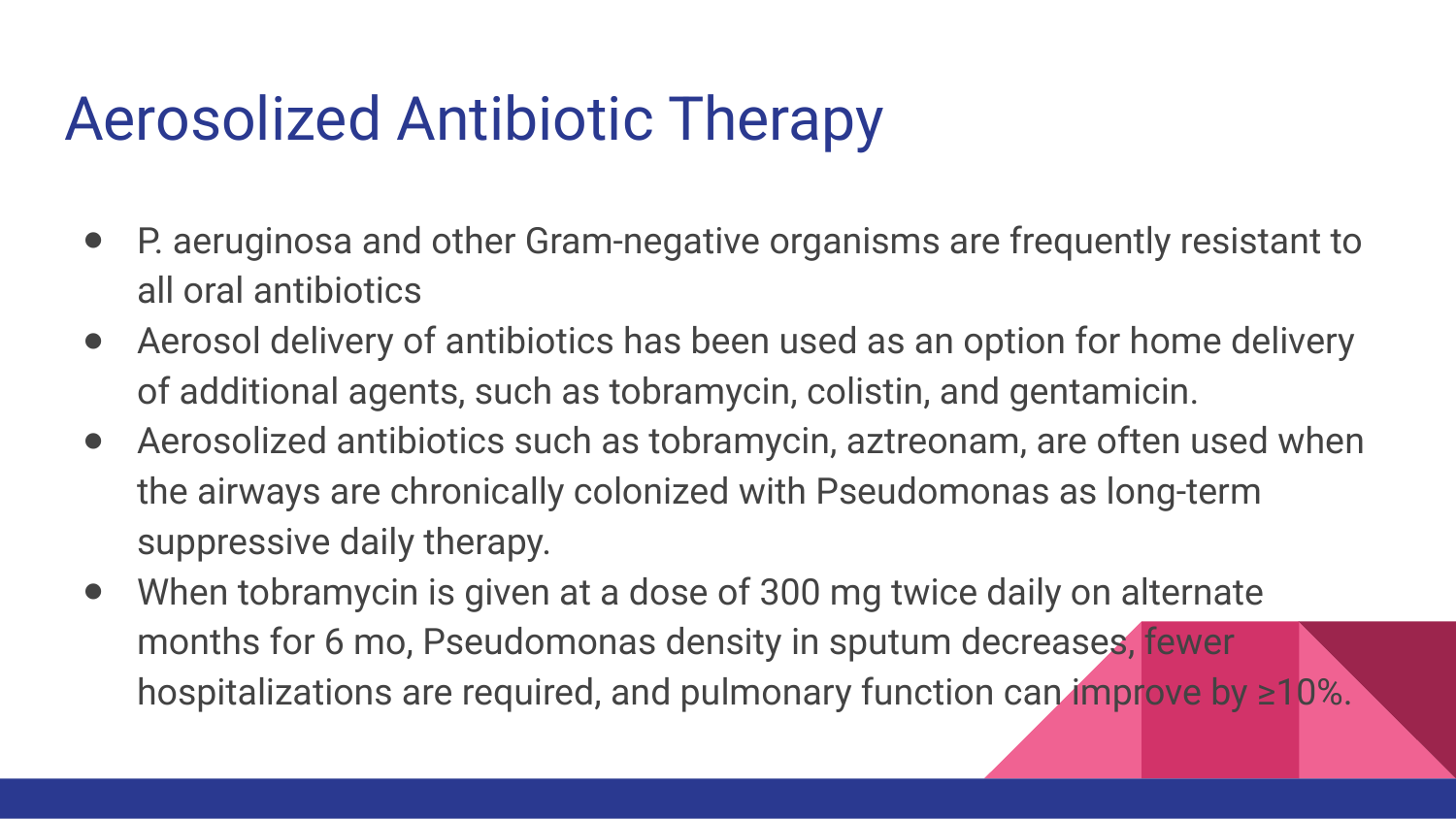

# Aerosolized Antibiotic Therapy
P. aeruginosa and other Gram-negative organisms are frequently resistant to all oral antibiotics
Aerosol delivery of antibiotics has been used as an option for home delivery of additional agents, such as tobramycin, colistin, and gentamicin.
Aerosolized antibiotics such as tobramycin, aztreonam, are often used when the airways are chronically colonized with Pseudomonas as long-term suppressive daily therapy.
When tobramycin is given at a dose of 300 mg twice daily on alternate months for 6 mo, Pseudomonas density in sputum decreases, fewer hospitalizations are required, and pulmonary function can improve by ≥10%.